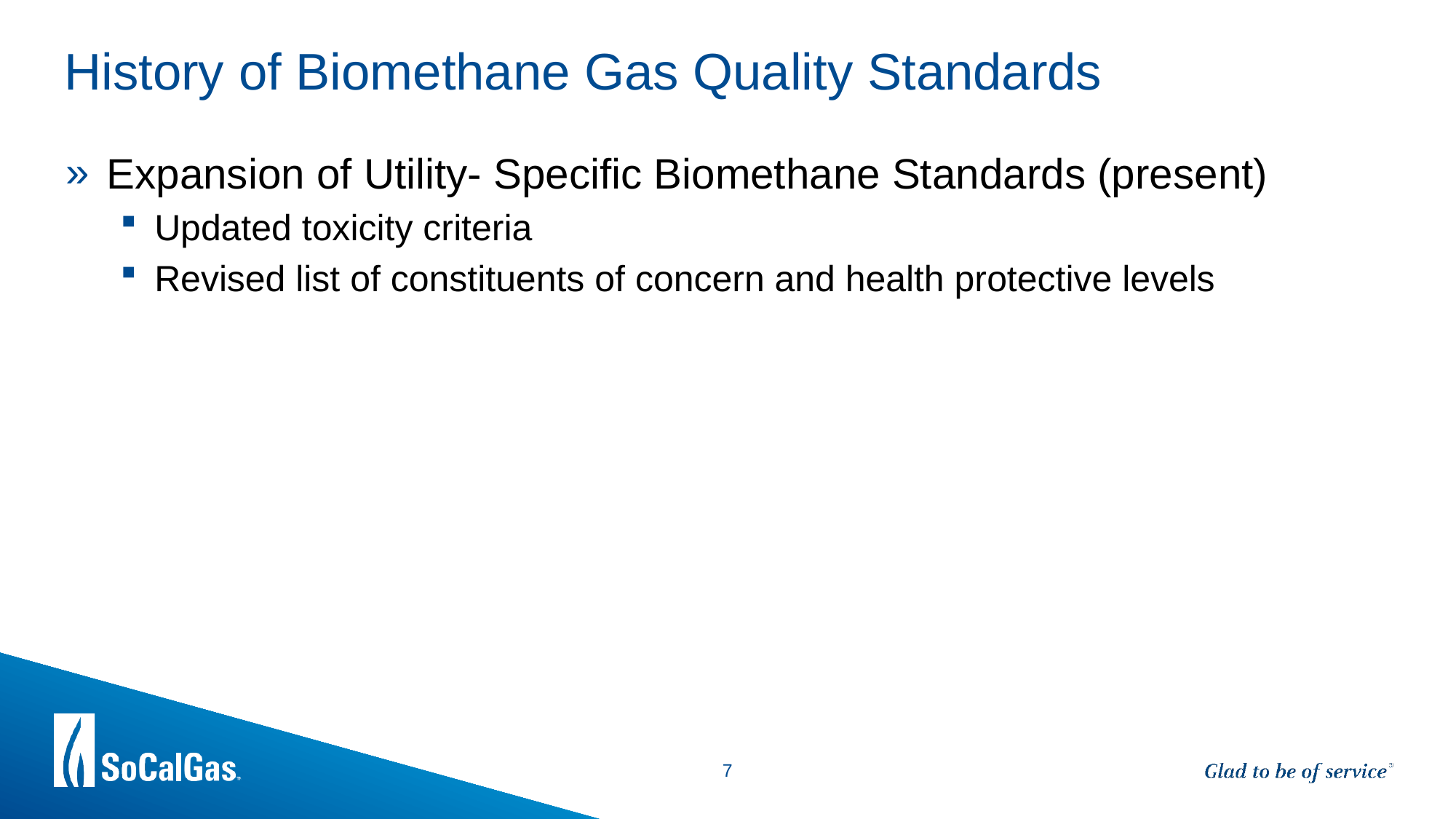

# History of Biomethane Gas Quality Standards
Expansion of Utility- Specific Biomethane Standards (present)
Updated toxicity criteria
Revised list of constituents of concern and health protective levels

7